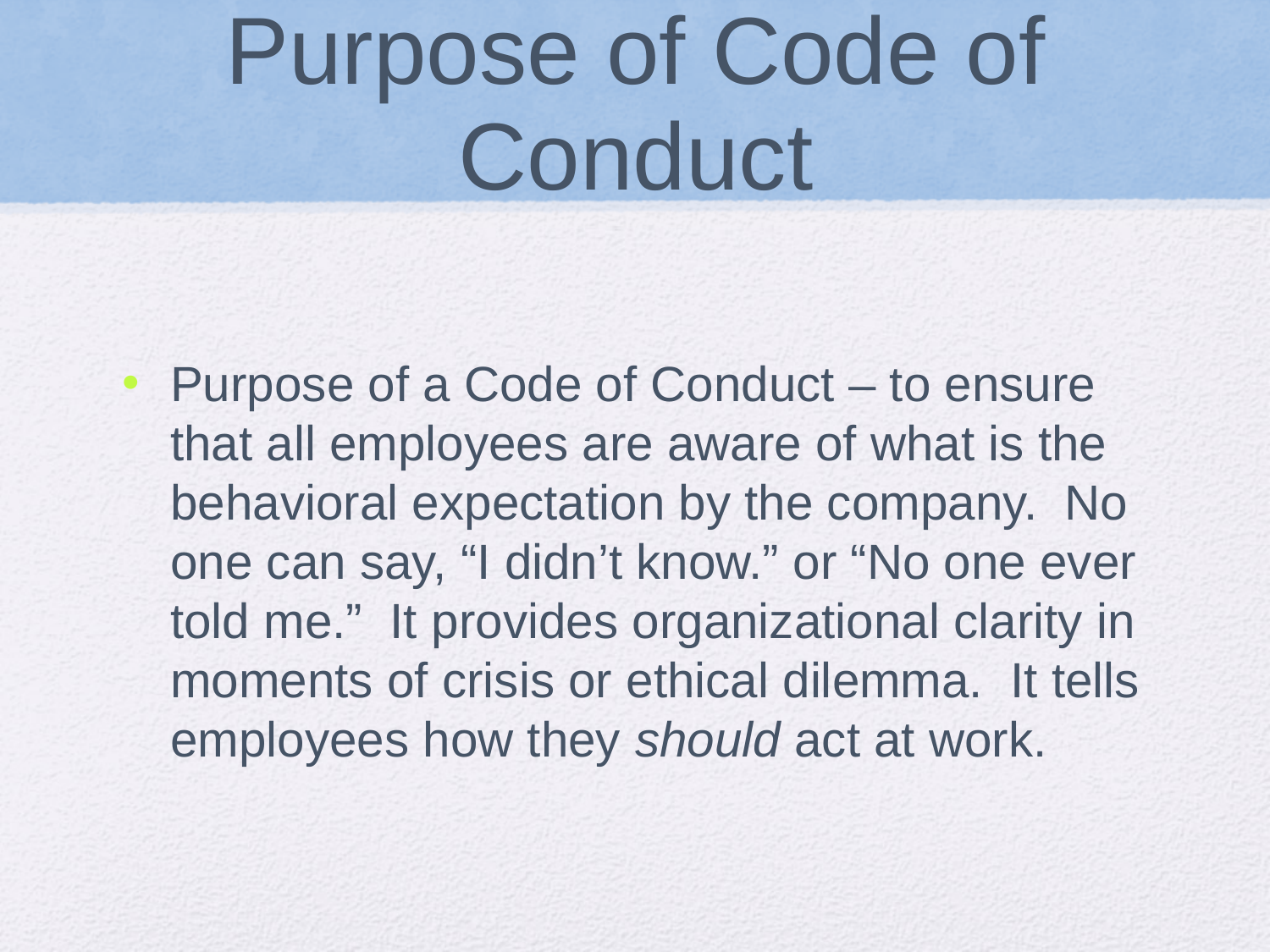

# Purpose of Code of Conduct

Purpose of a Code of Conduct – to ensure that all employees are aware of what is the behavioral expectation by the company.  No one can say, “I didn’t know.” or “No one ever told me.”  It provides organizational clarity in moments of crisis or ethical dilemma.  It tells employees how they should act at work.